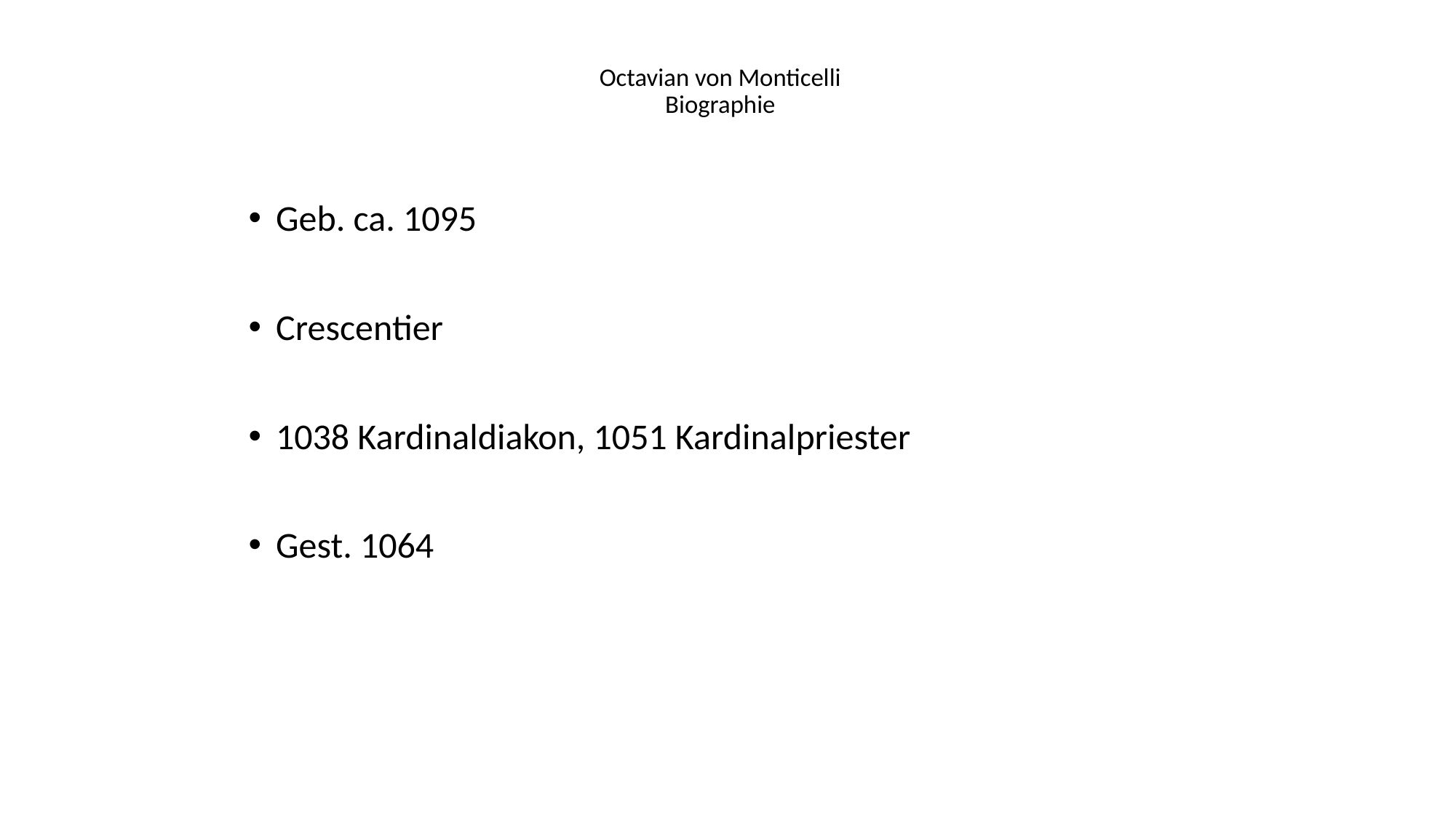

# Octavian von Monticelli Biographie
Geb. ca. 1095

Crescentier

1038 Kardinaldiakon, 1051 Kardinalpriester

Gest. 1064